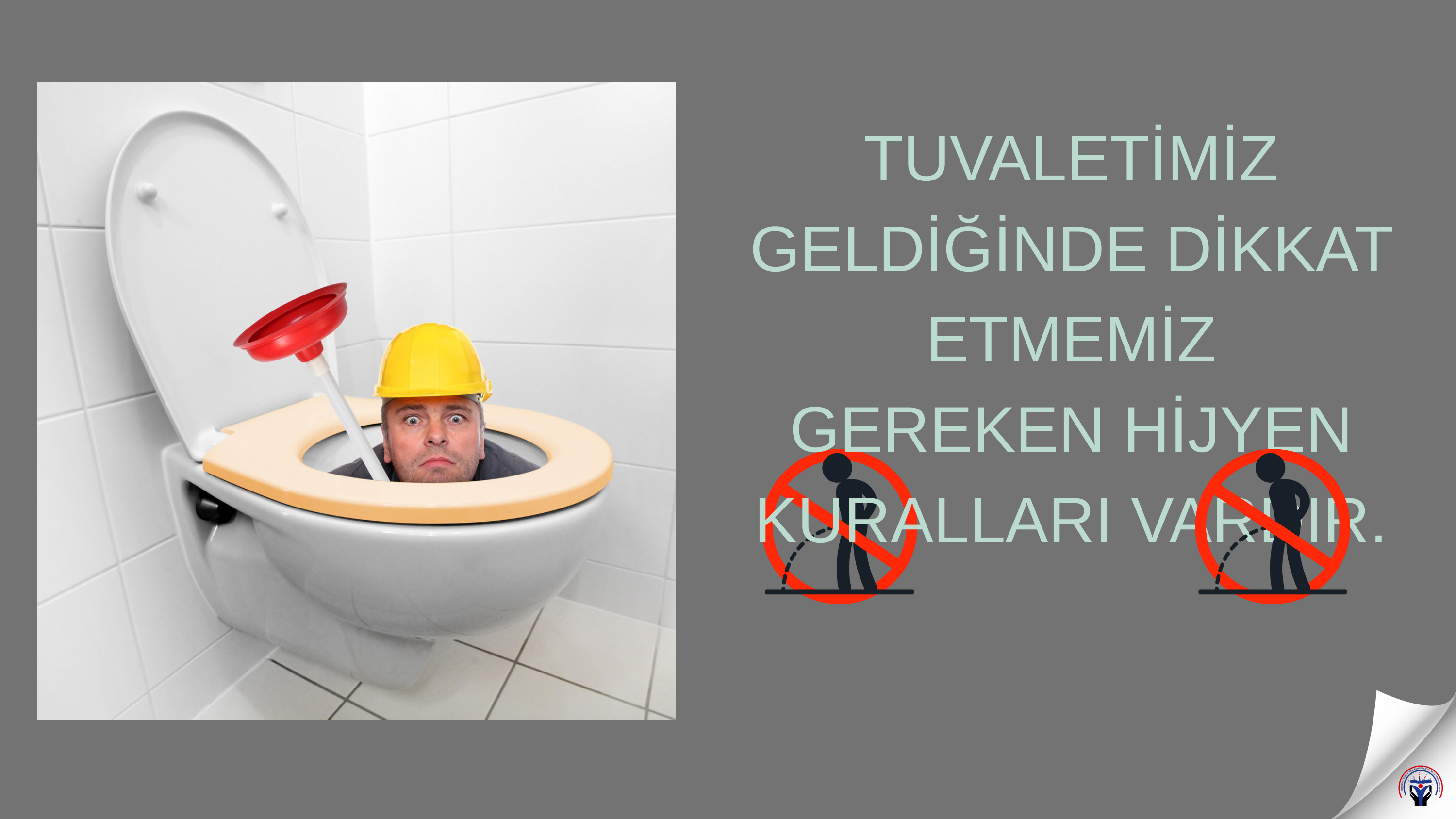

TUVALETİMİZ GELDİĞİNDE DİKKAT ETMEMİZ
GEREKEN HİJYEN KURALLARI VARDIR.